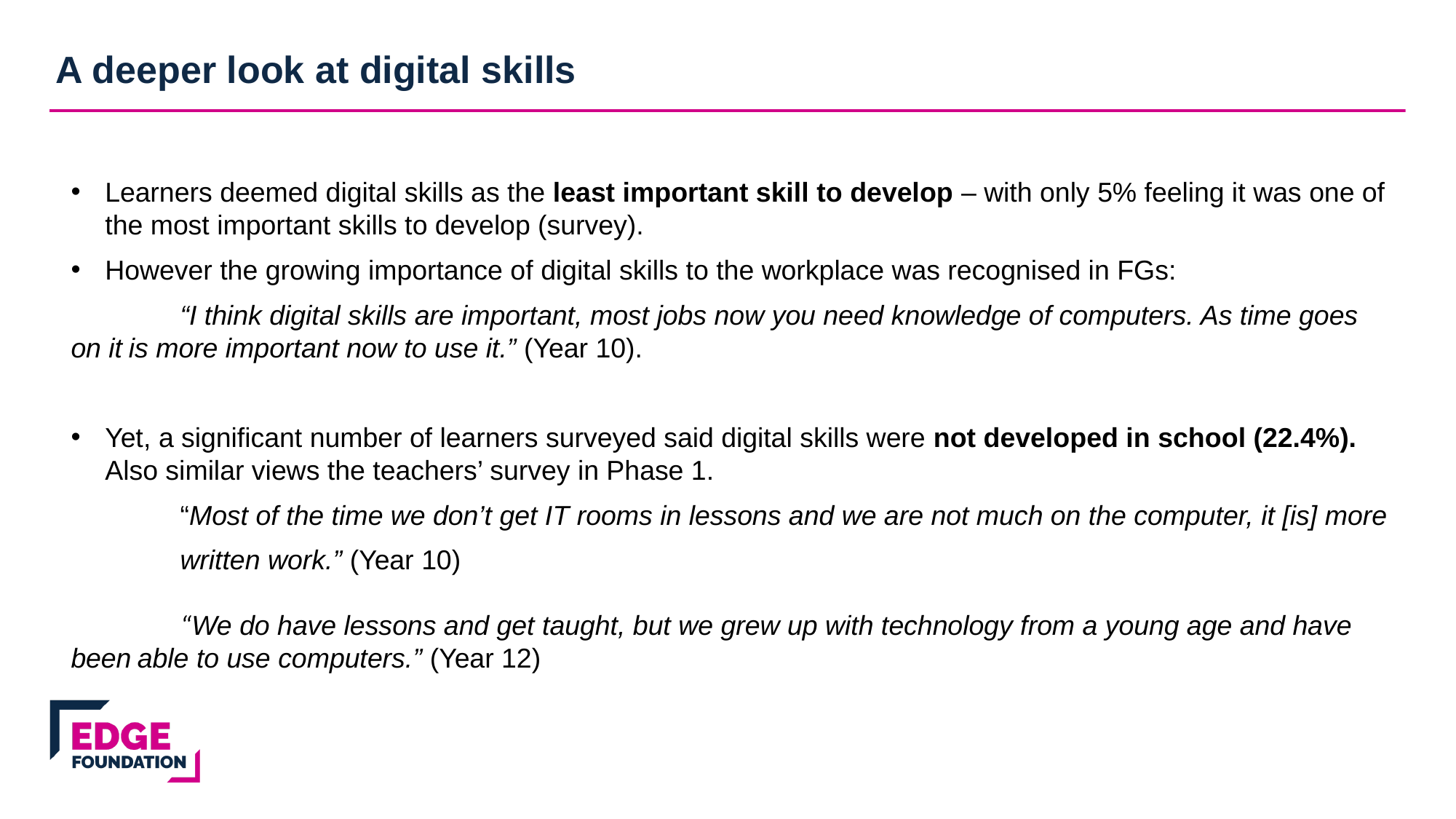

A deeper look at digital skills
Learners deemed digital skills as the least important skill to develop – with only 5% feeling it was one of the most important skills to develop (survey).
However the growing importance of digital skills to the workplace was recognised in FGs:
	“I think digital skills are important, most jobs now you need knowledge of computers. As time goes 	on it is more important now to use it.” (Year 10).

Yet, a significant number of learners surveyed said digital skills were not developed in school (22.4%). Also similar views the teachers’ survey in Phase 1.
	“Most of the time we don’t get IT rooms in lessons and we are not much on the computer, it [is] more
	written work.” (Year 10)

	“We do have lessons and get taught, but we grew up with technology from a young age and have 	been able to use computers.” (Year 12)